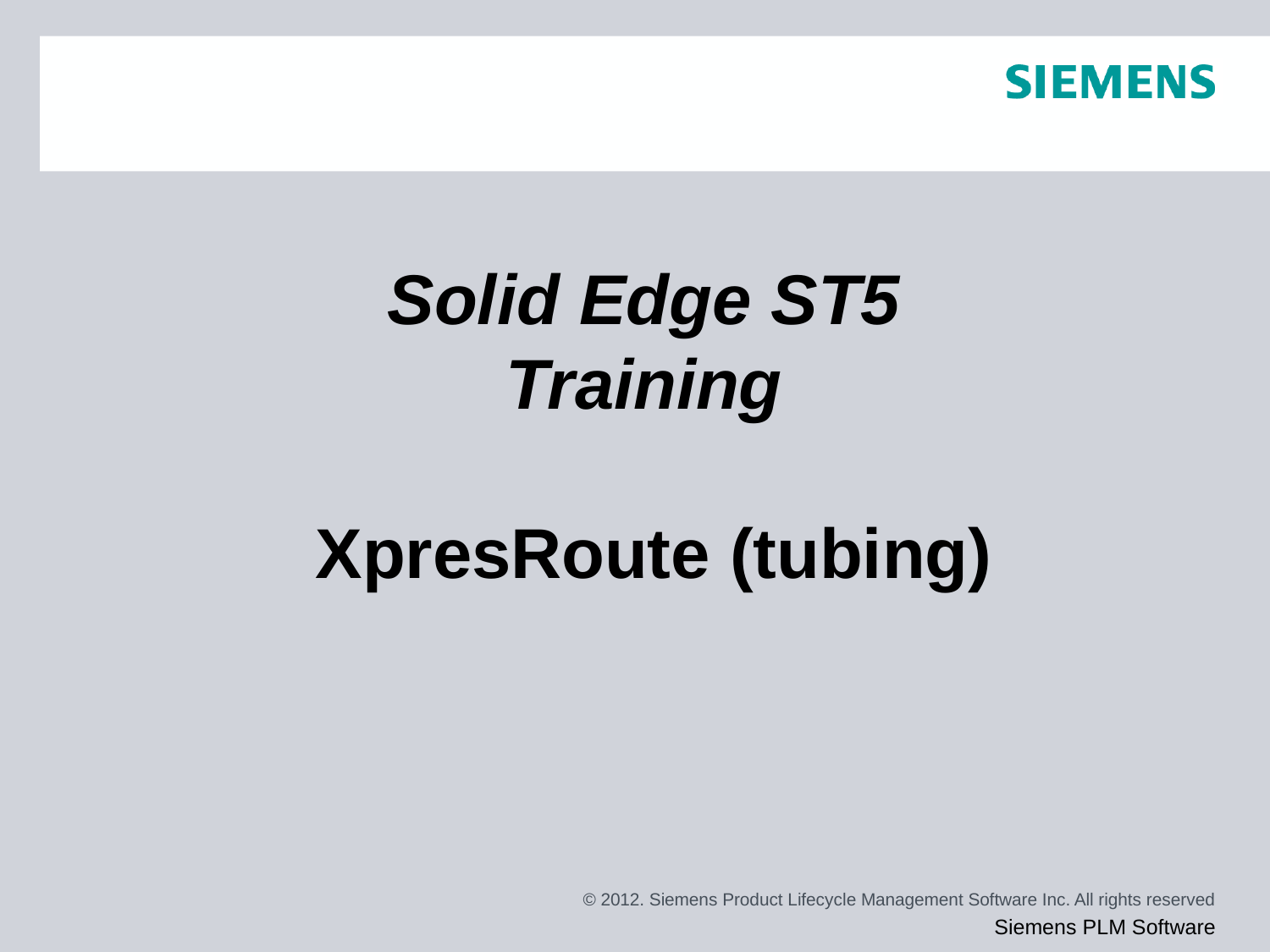

# Solid Edge ST5 Training XpresRoute (tubing)